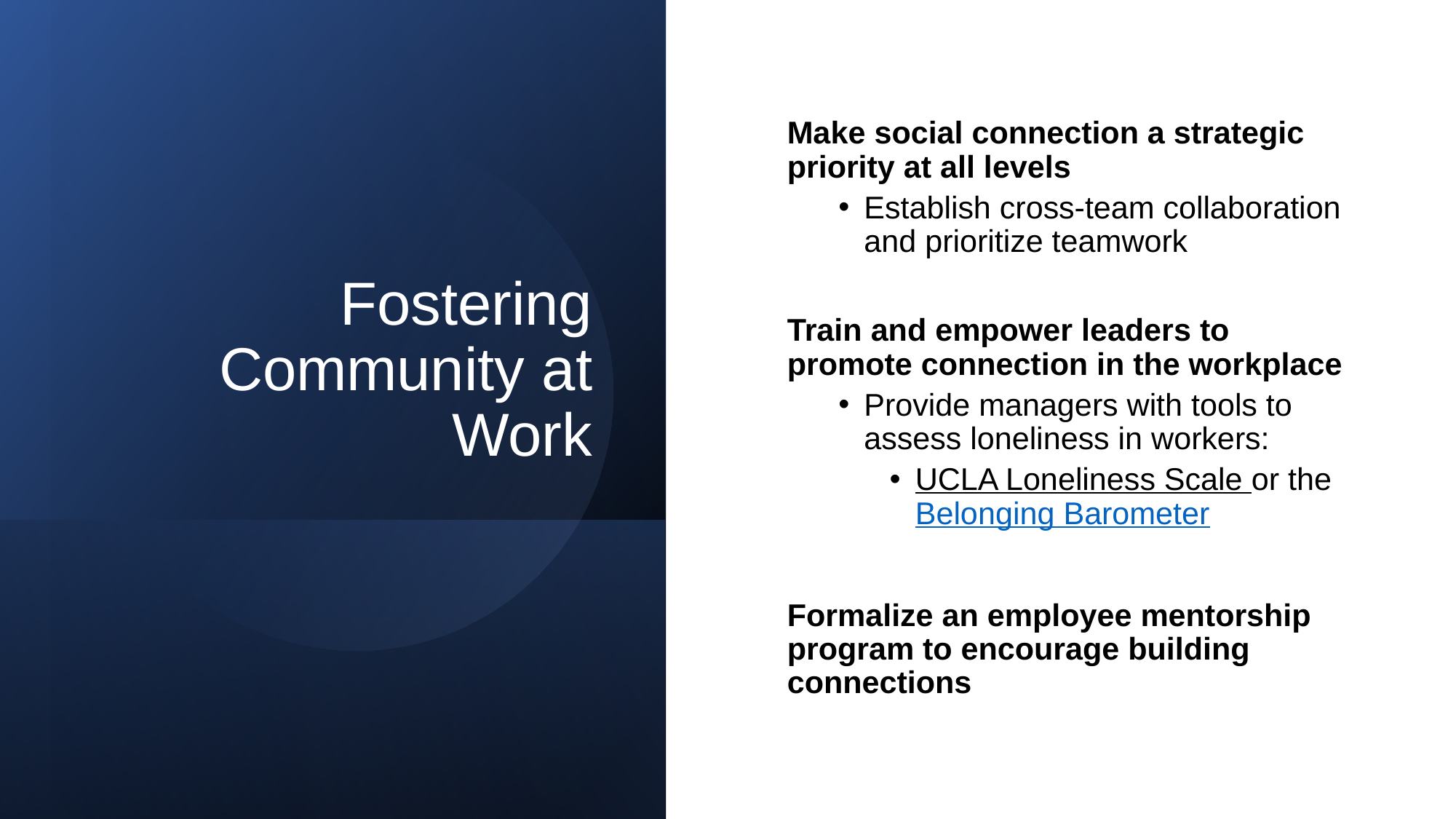

# Fostering Community at Work

Make social connection a strategic priority at all levels
Establish cross-team collaboration and prioritize teamwork

Train and empower leaders to promote connection in the workplace
Provide managers with tools to assess loneliness in workers:
UCLA Loneliness Scale or the Belonging Barometer

Formalize an employee mentorship program to encourage building connections